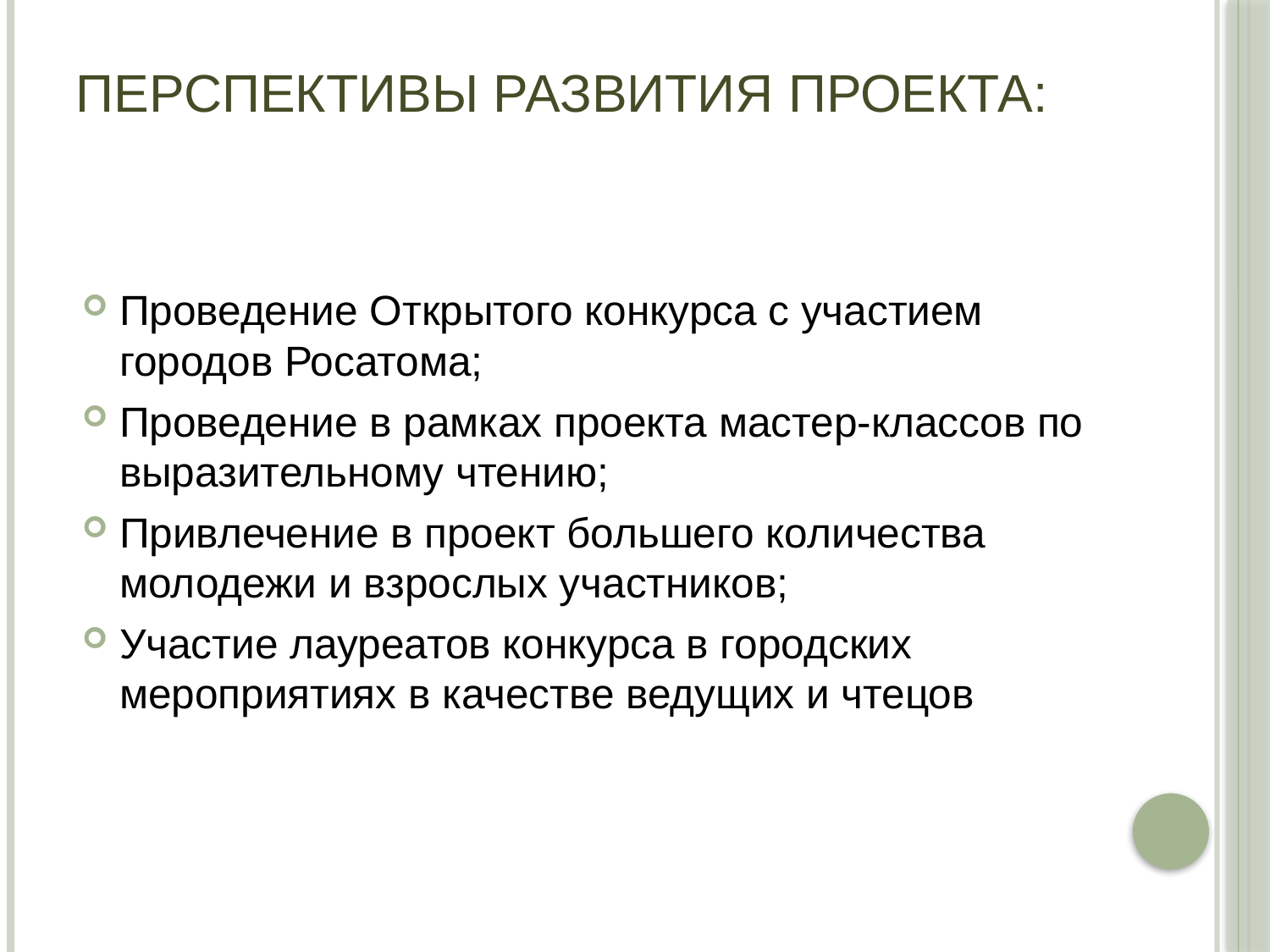

# Перспективы развития проекта:
Проведение Открытого конкурса с участием городов Росатома;
Проведение в рамках проекта мастер-классов по выразительному чтению;
Привлечение в проект большего количества молодежи и взрослых участников;
Участие лауреатов конкурса в городских мероприятиях в качестве ведущих и чтецов